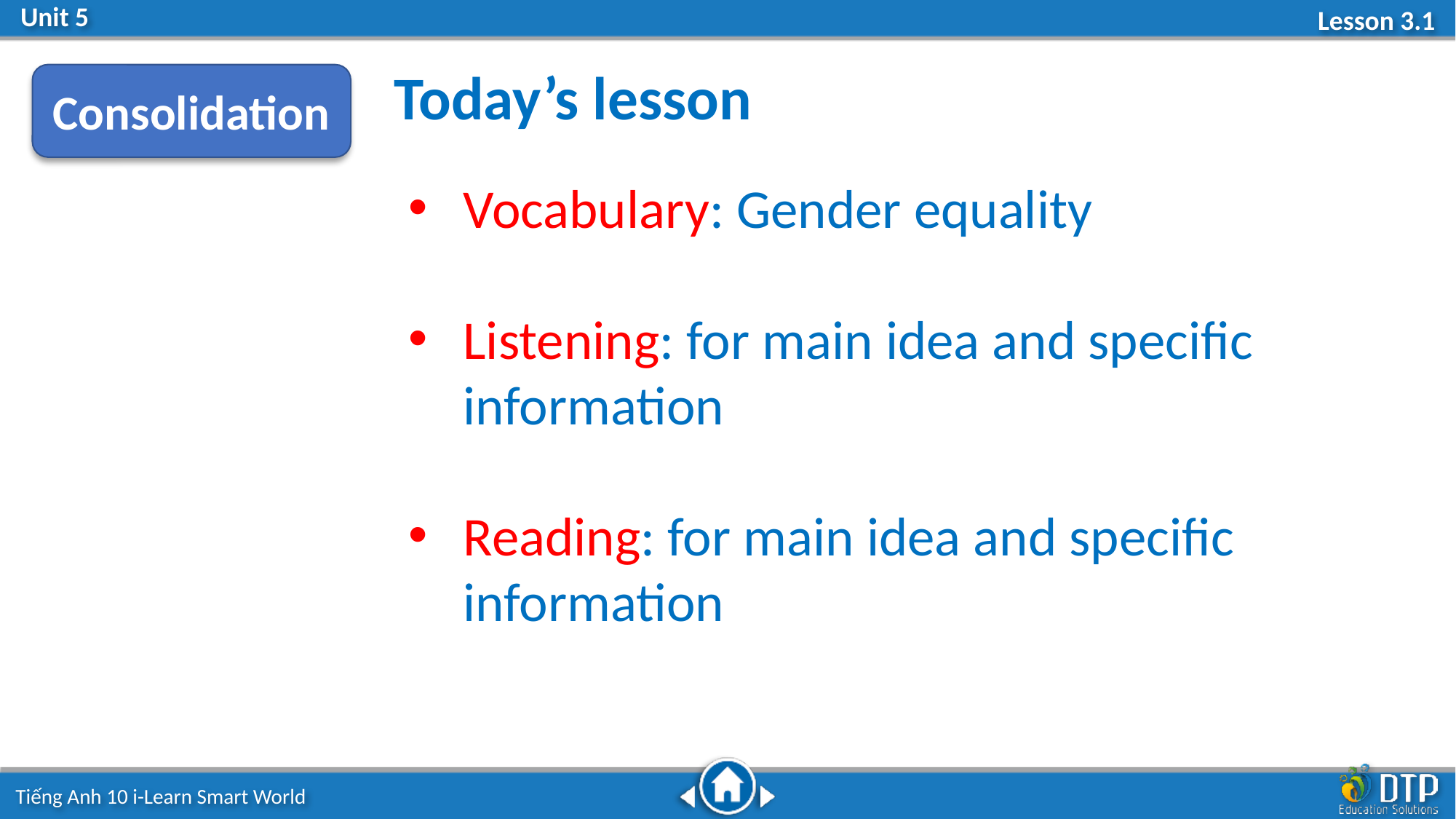

Today’s lesson
Consolidation
Vocabulary: Gender equality

Listening: for main idea and specific information

Reading: for main idea and specific information